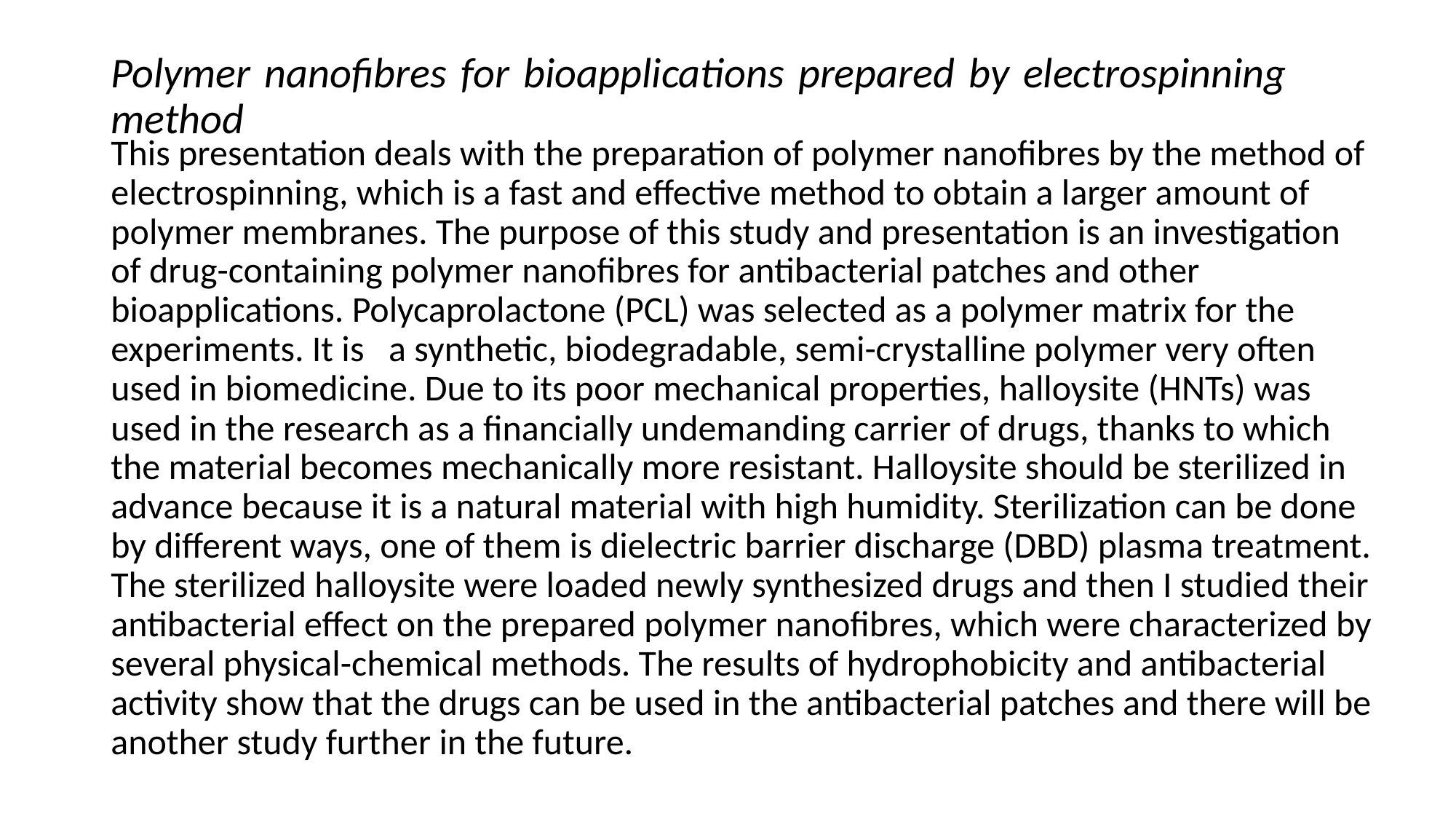

# Polymer nanofibres for bioapplications prepared by electrospinning method
This presentation deals with the preparation of polymer nanofibres by the method of electrospinning, which is a fast and effective method to obtain a larger amount of polymer membranes. The purpose of this study and presentation is an investigation of drug-containing polymer nanofibres for antibacterial patches and other bioapplications. Polycaprolactone (PCL) was selected as a polymer matrix for the experiments. It is   a synthetic, biodegradable, semi-crystalline polymer very often used in biomedicine. Due to its poor mechanical properties, halloysite (HNTs) was used in the research as a financially undemanding carrier of drugs, thanks to which the material becomes mechanically more resistant. Halloysite should be sterilized in advance because it is a natural material with high humidity. Sterilization can be done by different ways, one of them is dielectric barrier discharge (DBD) plasma treatment. The sterilized halloysite were loaded newly synthesized drugs and then I studied their antibacterial effect on the prepared polymer nanofibres, which were characterized by several physical-chemical methods. The results of hydrophobicity and antibacterial activity show that the drugs can be used in the antibacterial patches and there will be another study further in the future.